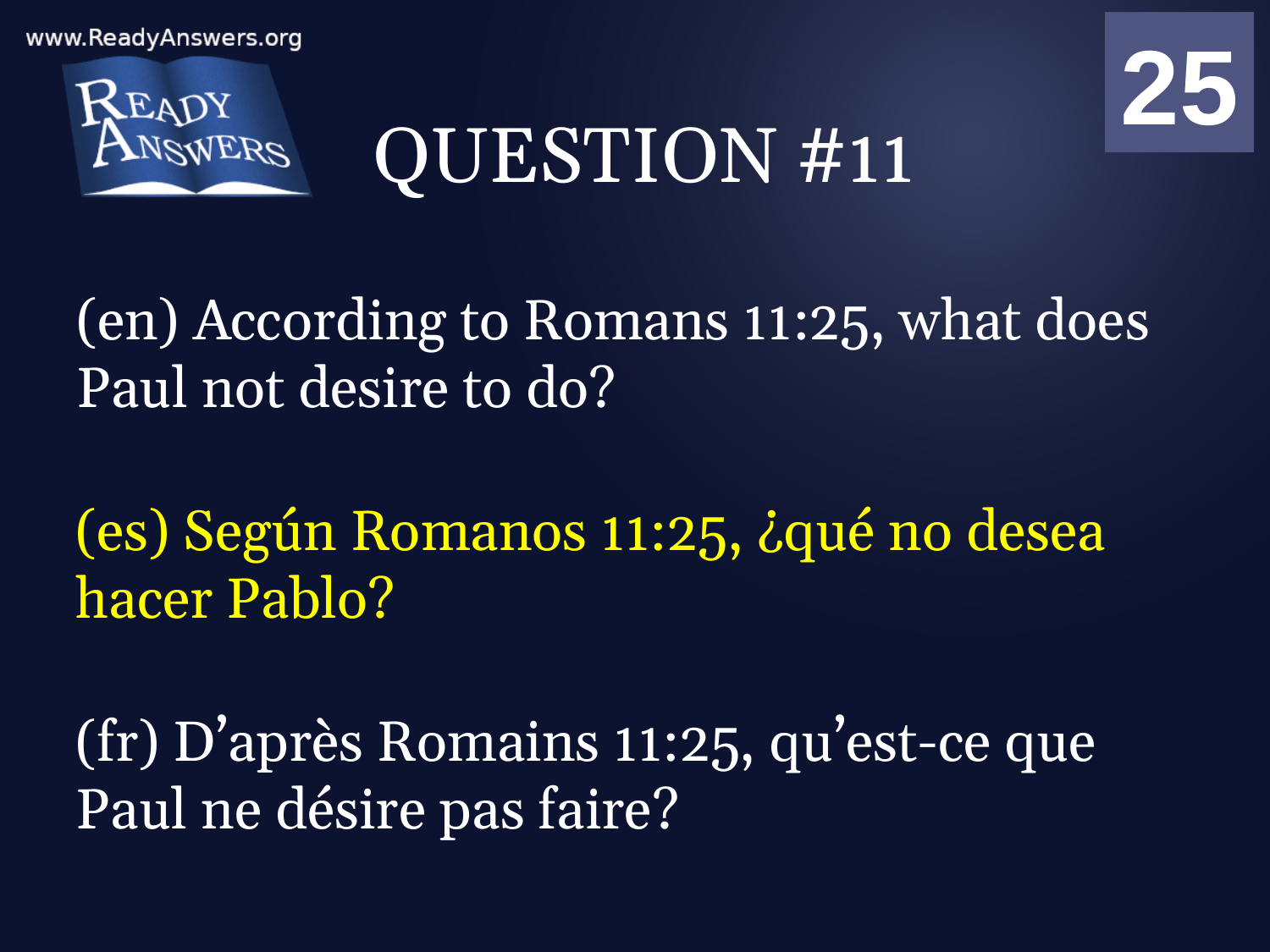

01
02
03
04
05
06
07
08
09
10
11
12
13
14
15
16
17
18
19
20
21
22
23
24
25
00
# QUESTION #11
(en) According to Romans 11:25, what does Paul not desire to do?
(es) Según Romanos 11:25, ¿qué no desea hacer Pablo?
(fr) D’après Romains 11:25, qu’est-ce que Paul ne désire pas faire?